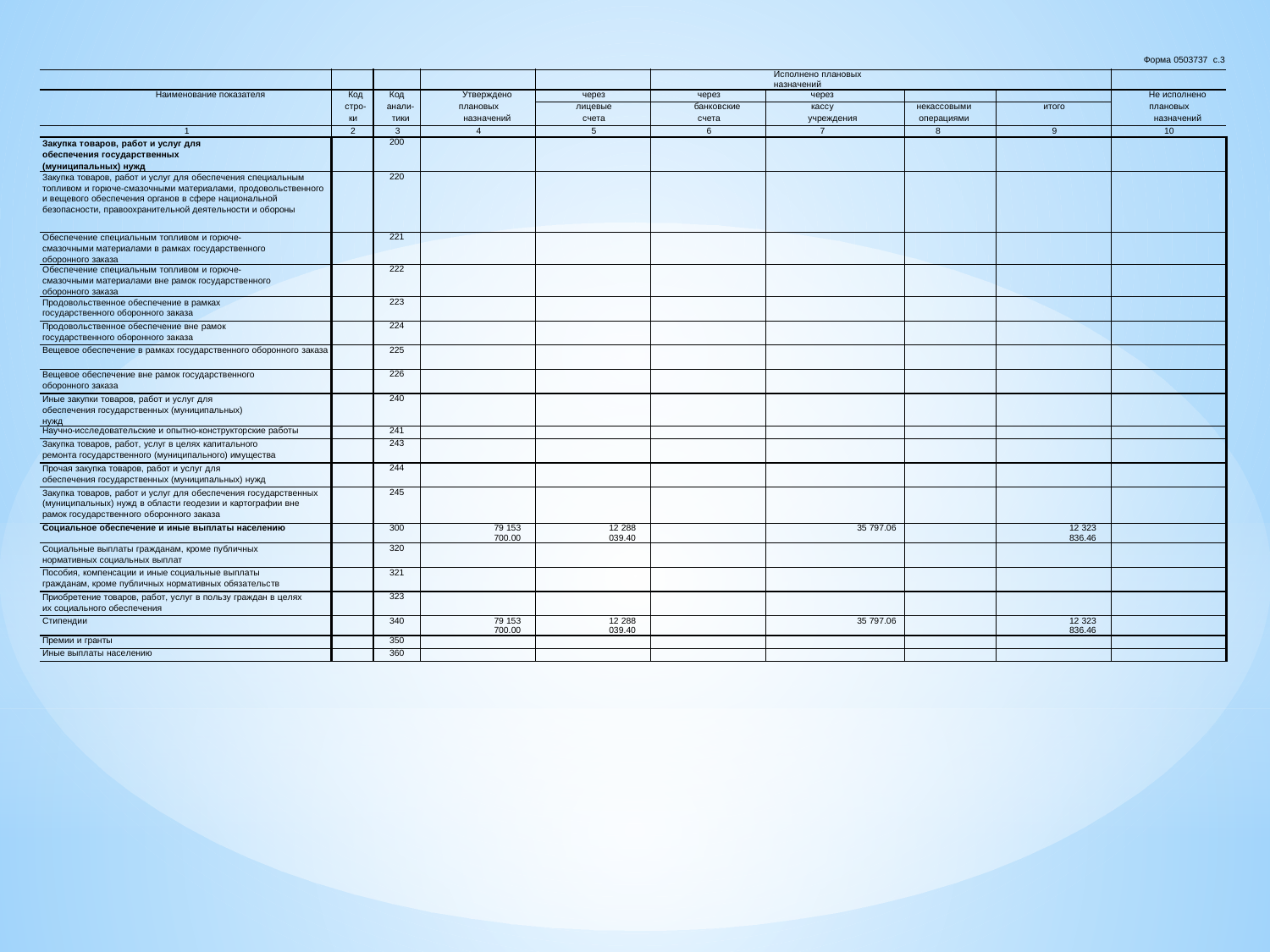

| Форма 0503737 с.3 |  |  |  |  |  |  |  |  |  |
| --- | --- | --- | --- | --- | --- | --- | --- | --- | --- |
|  |  |  |  |  |  | Исполнено плановых назначений |  |  |  |
| Наименование показателя | Код | Код | Утверждено | через | через | через |  |  | Не исполнено |
|  | стро- | анали- | плановых | лицевые | банковские | кассу | некассовыми | итого | плановых |
|  | ки | тики | назначений | счета | счета | учреждения | операциями |  | назначений |
| 1 | 2 | 3 | 4 | 5 | 6 | 7 | 8 | 9 | 10 |
| Закупка товаров, работ и услуг для обеспечения государственных (муниципальных) нужд |  | 200 |  |  |  |  |  |  |  |
| Закупка товаров, работ и услуг для обеспечения специальным топливом и горюче-смазочными материалами, продовольственного и вещевого обеспечения органов в сфере национальной безопасности, правоохранительной деятельности и обороны |  | 220 |  |  |  |  |  |  |  |
| Обеспечение специальным топливом и горюче-смазочными материалами в рамках государственного оборонного заказа |  | 221 |  |  |  |  |  |  |  |
| Обеспечение специальным топливом и горюче-смазочными материалами вне рамок государственного оборонного заказа |  | 222 |  |  |  |  |  |  |  |
| Продовольственное обеспечение в рамках государственного оборонного заказа |  | 223 |  |  |  |  |  |  |  |
| Продовольственное обеспечение вне рамок государственного оборонного заказа |  | 224 |  |  |  |  |  |  |  |
| Вещевое обеспечение в рамках государственного оборонного заказа |  | 225 |  |  |  |  |  |  |  |
| Вещевое обеспечение вне рамок государственного оборонного заказа |  | 226 |  |  |  |  |  |  |  |
| Иные закупки товаров, работ и услуг для обеспечения государственных (муниципальных) нужд |  | 240 |  |  |  |  |  |  |  |
| Научно-исследовательские и опытно-конструкторские работы |  | 241 |  |  |  |  |  |  |  |
| Закупка товаров, работ, услуг в целях капитального ремонта государственного (муниципального) имущества |  | 243 |  |  |  |  |  |  |  |
| Прочая закупка товаров, работ и услуг для обеспечения государственных (муниципальных) нужд |  | 244 |  |  |  |  |  |  |  |
| Закупка товаров, работ и услуг для обеспечения государственных (муниципальных) нужд в области геодезии и картографии вне рамок государственного оборонного заказа |  | 245 |  |  |  |  |  |  |  |
| Социальное обеспечение и иные выплаты населению |  | 300 | 79 153 700.00 | 12 288 039.40 |  | 35 797.06 |  | 12 323 836.46 |  |
| Социальные выплаты гражданам, кроме публичных нормативных социальных выплат |  | 320 |  |  |  |  |  |  |  |
| Пособия, компенсации и иные социальные выплаты гражданам, кроме публичных нормативных обязательств |  | 321 |  |  |  |  |  |  |  |
| Приобретение товаров, работ, услуг в пользу граждан в целях их социального обеспечения |  | 323 |  |  |  |  |  |  |  |
| Стипендии |  | 340 | 79 153 700.00 | 12 288 039.40 |  | 35 797.06 |  | 12 323 836.46 |  |
| Премии и гранты |  | 350 |  |  |  |  |  |  |  |
| Иные выплаты населению |  | 360 |  |  |  |  |  |  |  |